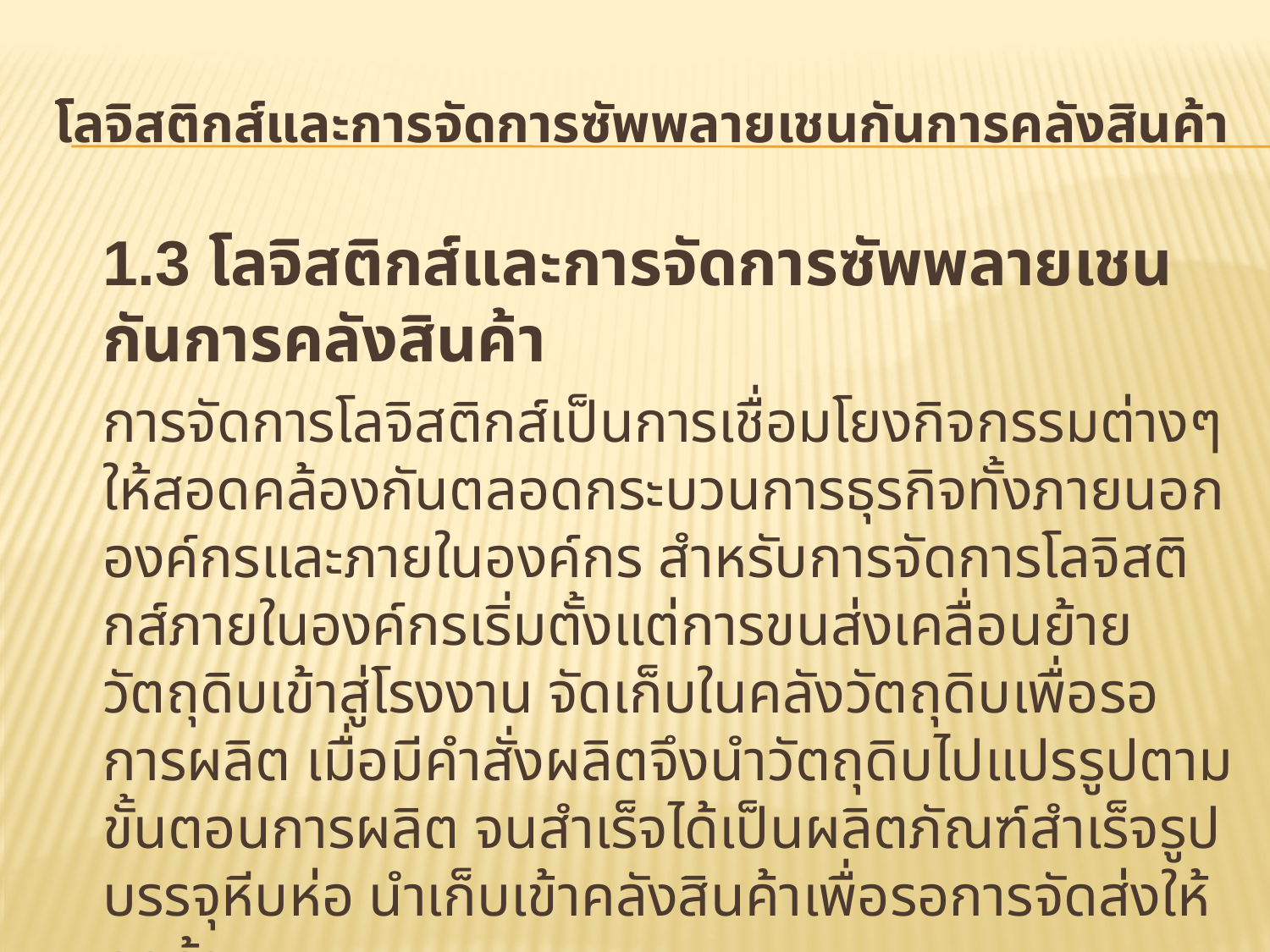

# โลจิสติกส์และการจัดการซัพพลายเชนกันการคลังสินค้า
	1.3 โลจิสติกส์และการจัดการซัพพลายเชนกันการคลังสินค้า
	การจัดการโลจิสติกส์เป็นการเชื่อมโยงกิจกรรมต่างๆ ให้สอดคล้องกันตลอดกระบวนการธุรกิจทั้งภายนอกองค์กรและภายในองค์กร สำหรับการจัดการโลจิสติกส์ภายในองค์กรเริ่มตั้งแต่การขนส่งเคลื่อนย้ายวัตถุดิบเข้าสู่โรงงาน จัดเก็บในคลังวัตถุดิบเพื่อรอการผลิต เมื่อมีคำสั่งผลิตจึงนำวัตถุดิบไปแปรรูปตามขั้นตอนการผลิต จนสำเร็จได้เป็นผลิตภัณฑ์สำเร็จรูป บรรจุหีบห่อ นำเก็บเข้าคลังสินค้าเพื่อรอการจัดส่งให้ลูกค้า